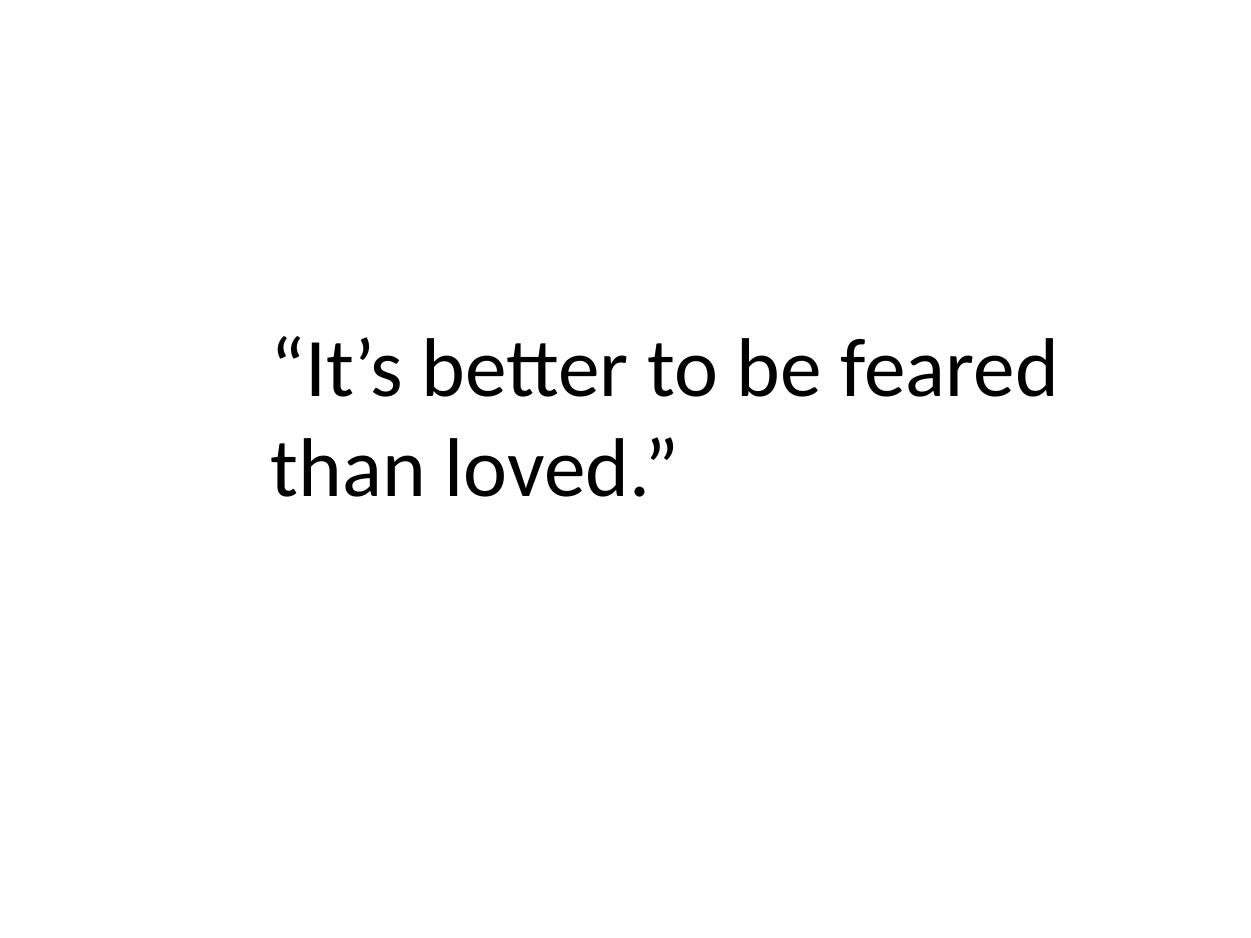

“It’s better to be feared
than loved.”